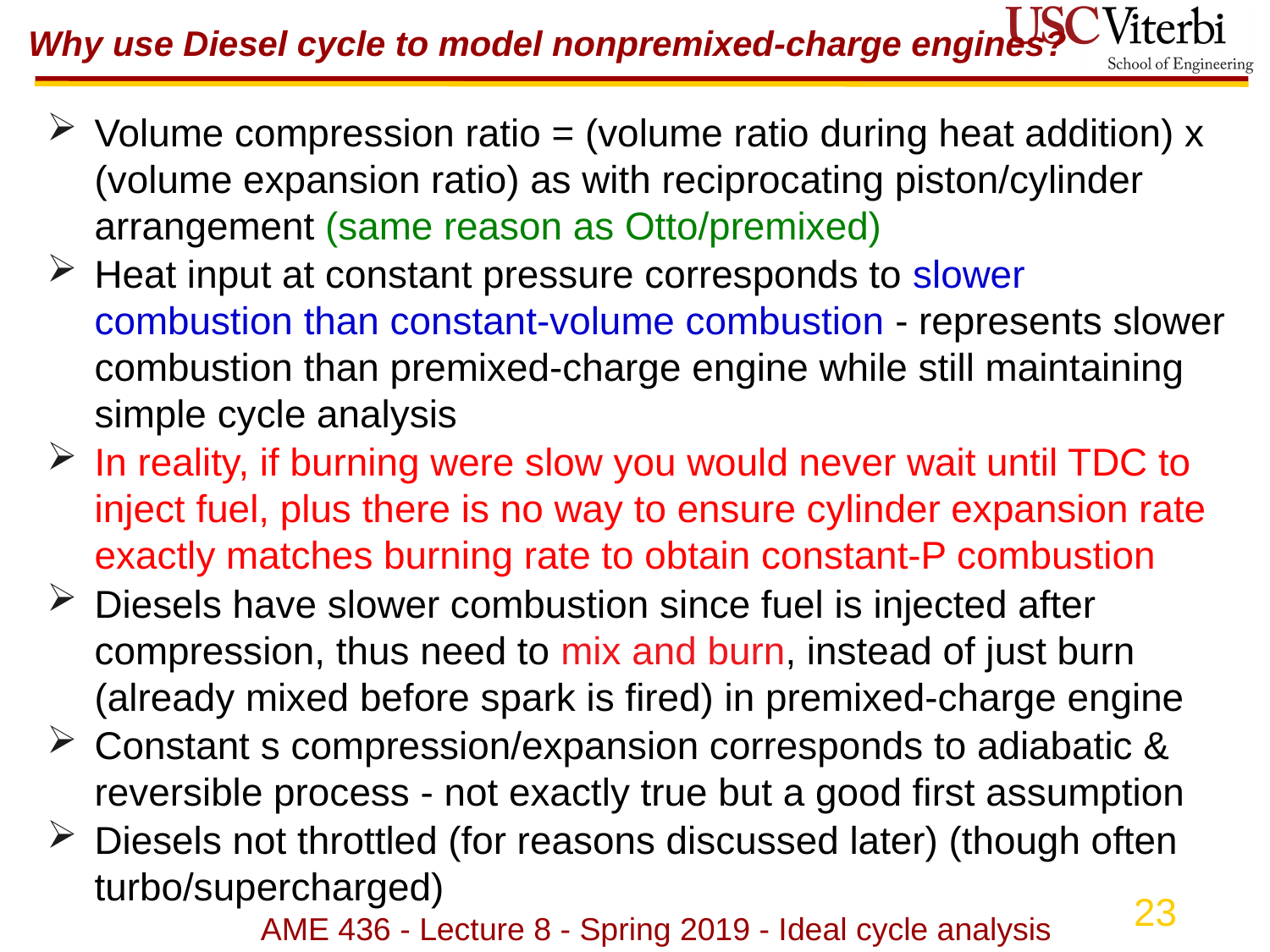

# Why use Diesel cycle to model nonpremixed-charge engines?
Volume compression ratio = (volume ratio during heat addition) x (volume expansion ratio) as with reciprocating piston/cylinder arrangement (same reason as Otto/premixed)
Heat input at constant pressure corresponds to slower combustion than constant-volume combustion - represents slower combustion than premixed-charge engine while still maintaining simple cycle analysis
In reality, if burning were slow you would never wait until TDC to inject fuel, plus there is no way to ensure cylinder expansion rate exactly matches burning rate to obtain constant-P combustion
Diesels have slower combustion since fuel is injected after compression, thus need to mix and burn, instead of just burn (already mixed before spark is fired) in premixed-charge engine
Constant s compression/expansion corresponds to adiabatic & reversible process - not exactly true but a good first assumption
Diesels not throttled (for reasons discussed later) (though often turbo/supercharged)

AME 436 - Lecture 8 - Spring 2019 - Ideal cycle analysis